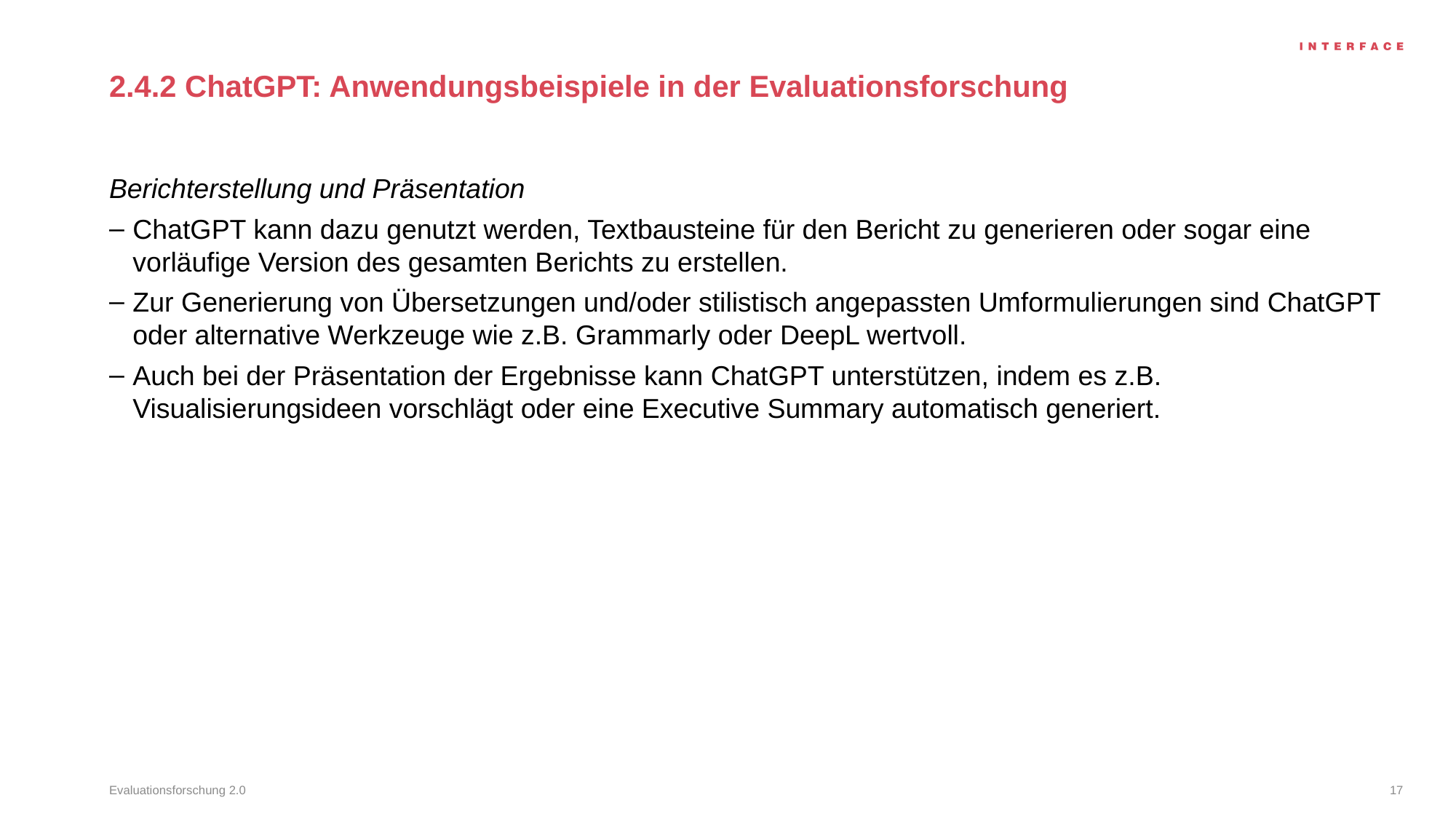

# 2.4.2 ChatGPT: Anwendungsbeispiele in der Evaluationsforschung
Berichterstellung und Präsentation
ChatGPT kann dazu genutzt werden, Textbausteine für den Bericht zu generieren oder sogar eine vorläufige Version des gesamten Berichts zu erstellen.
Zur Generierung von Übersetzungen und/oder stilistisch angepassten Umformulierungen sind ChatGPT oder alternative Werkzeuge wie z.B. Grammarly oder DeepL wertvoll.
Auch bei der Präsentation der Ergebnisse kann ChatGPT unterstützen, indem es z.B. Visualisierungsideen vorschlägt oder eine Executive Summary automatisch generiert.

Evaluationsforschung 2.0
17